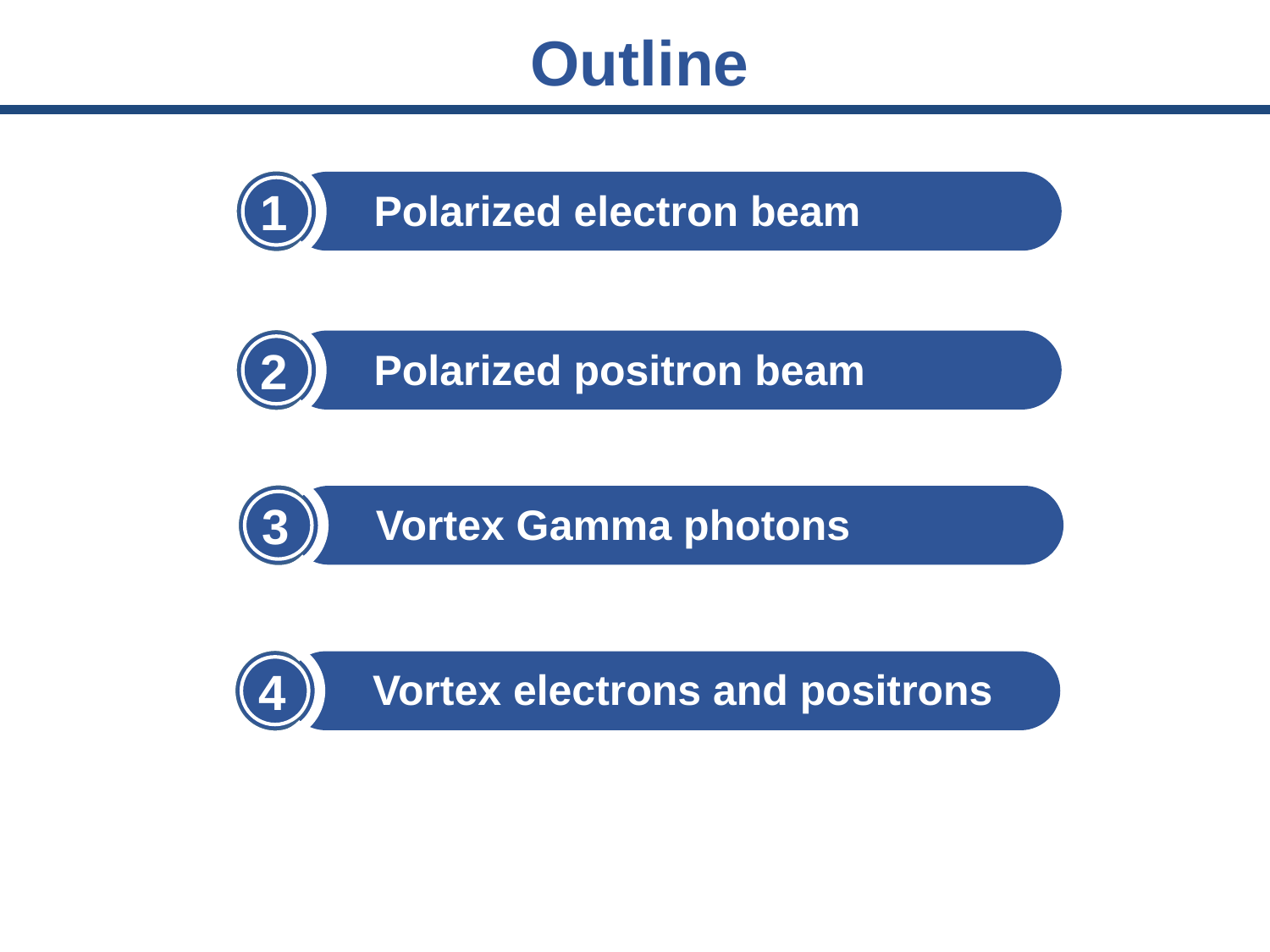

Outline

1

Polarized electron beam

2

Polarized positron beam

3

Vortex Gamma photons

4

Vortex electrons and positrons